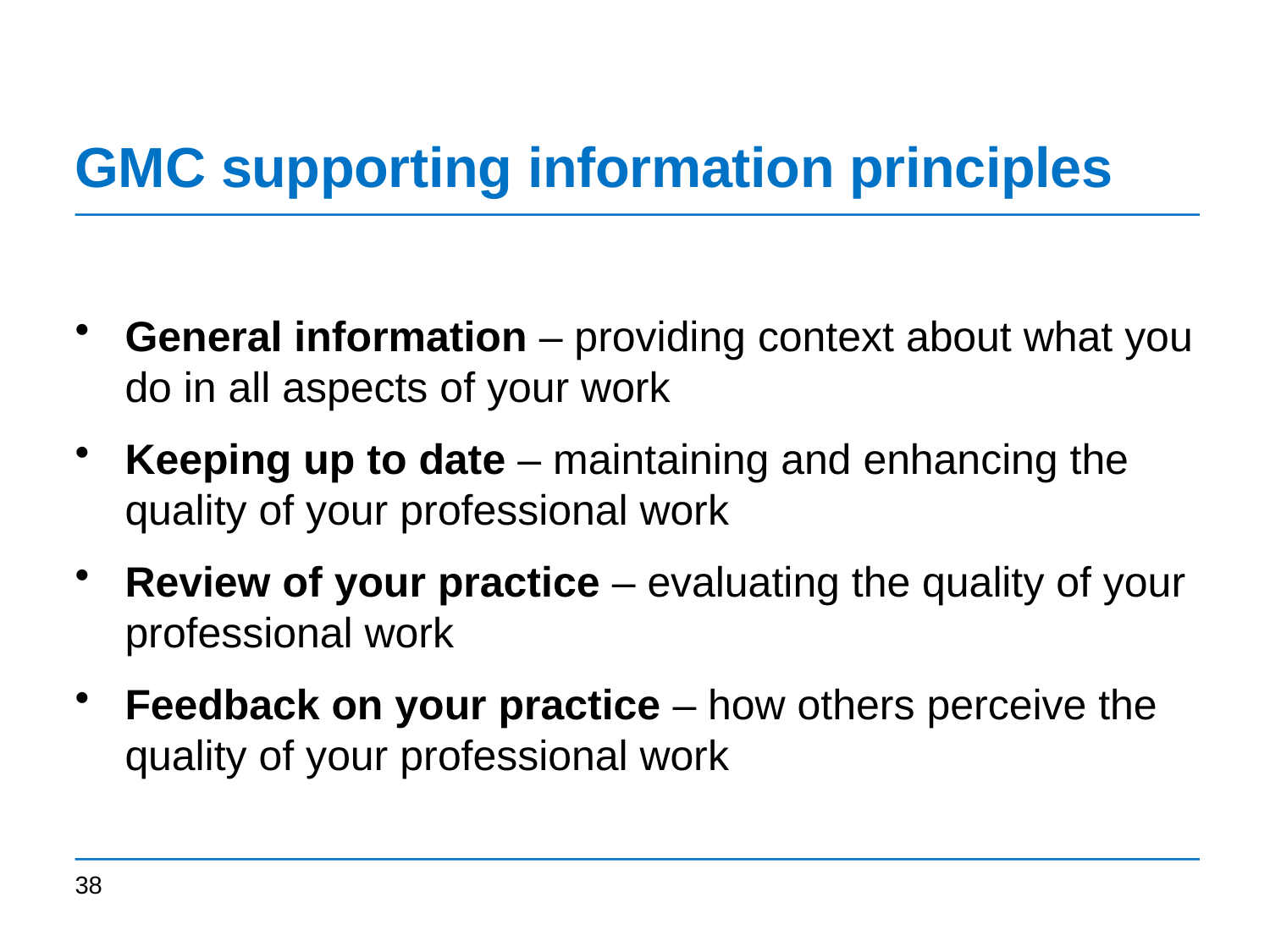

# GMC supporting information principles

General information – providing context about what you do in all aspects of your work
Keeping up to date – maintaining and enhancing the quality of your professional work
Review of your practice – evaluating the quality of your professional work
Feedback on your practice – how others perceive the quality of your professional work
38